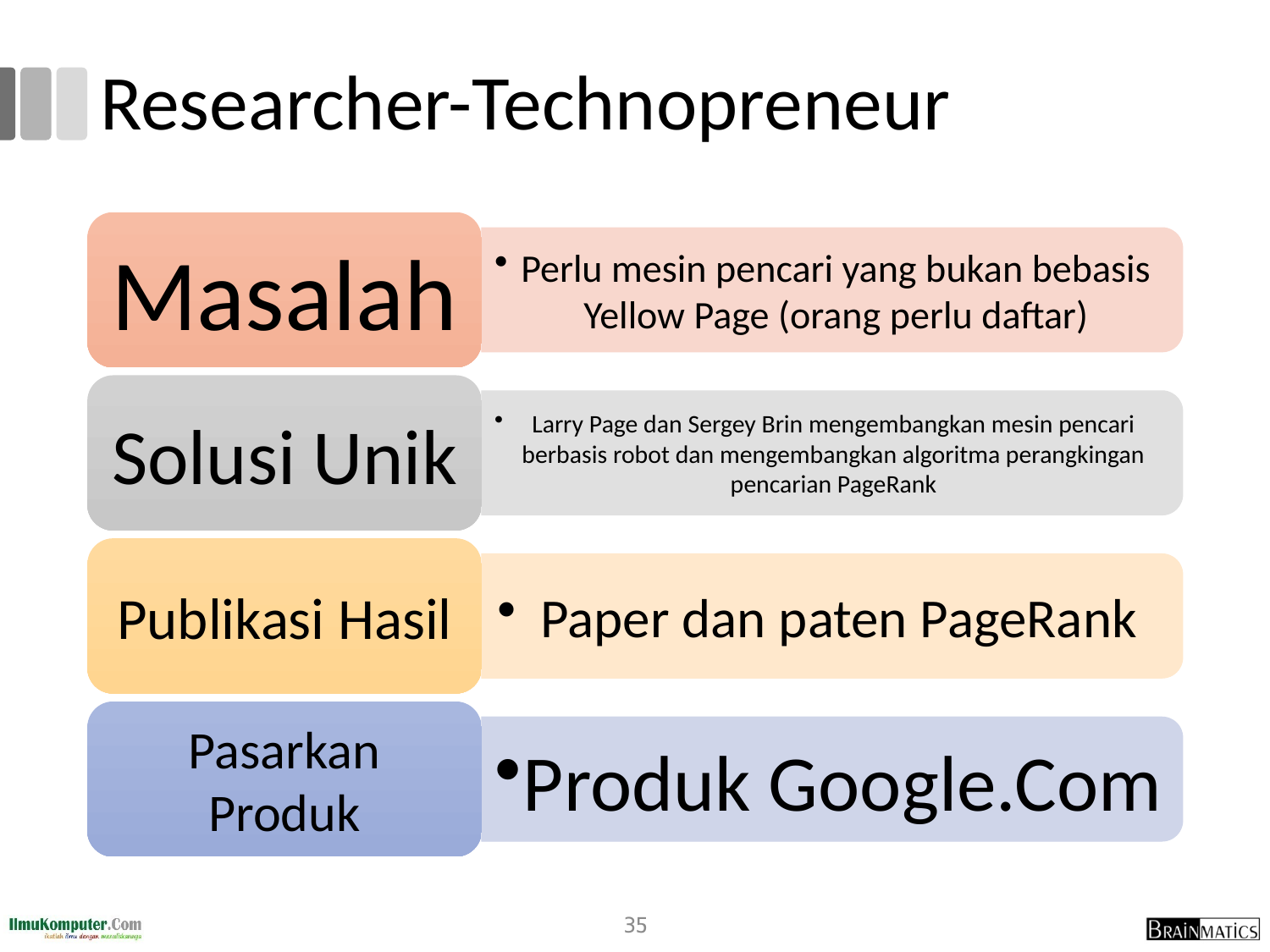

# Researcher-Technopreneur
Masalah
Perlu mesin pencari yang bukan bebasis Yellow Page (orang perlu daftar)
Solusi Unik
Larry Page dan Sergey Brin mengembangkan mesin pencari berbasis robot dan mengembangkan algoritma perangkingan pencarian PageRank
Publikasi Hasil
Pasarkan Produk
Produk Google.Com
Paper dan paten PageRank
35